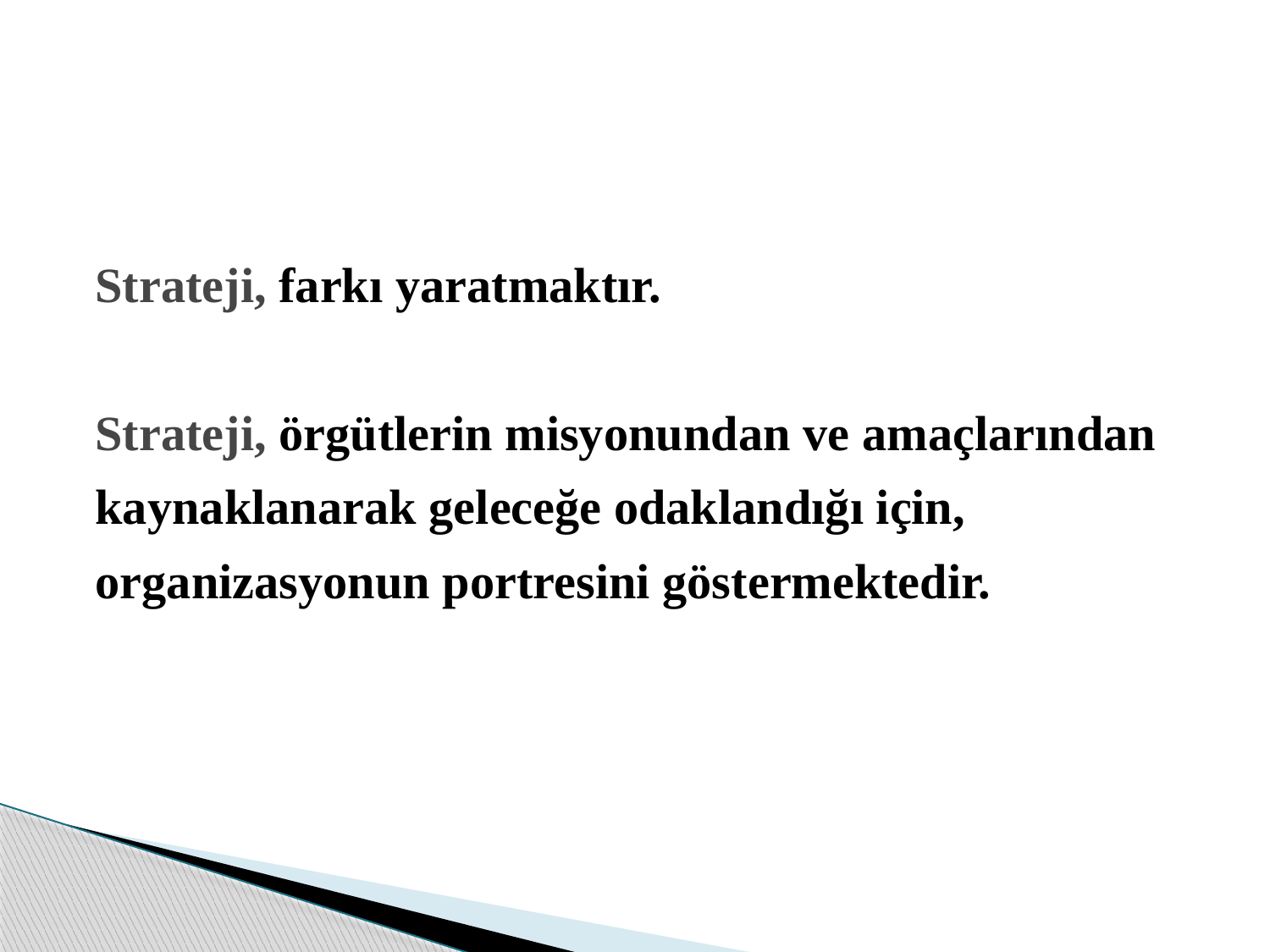

Strateji, farkı yaratmaktır.

Strateji, örgütlerin misyonundan ve amaçlarından kaynaklanarak geleceğe odaklandığı için, organizasyonun portresini göstermektedir.